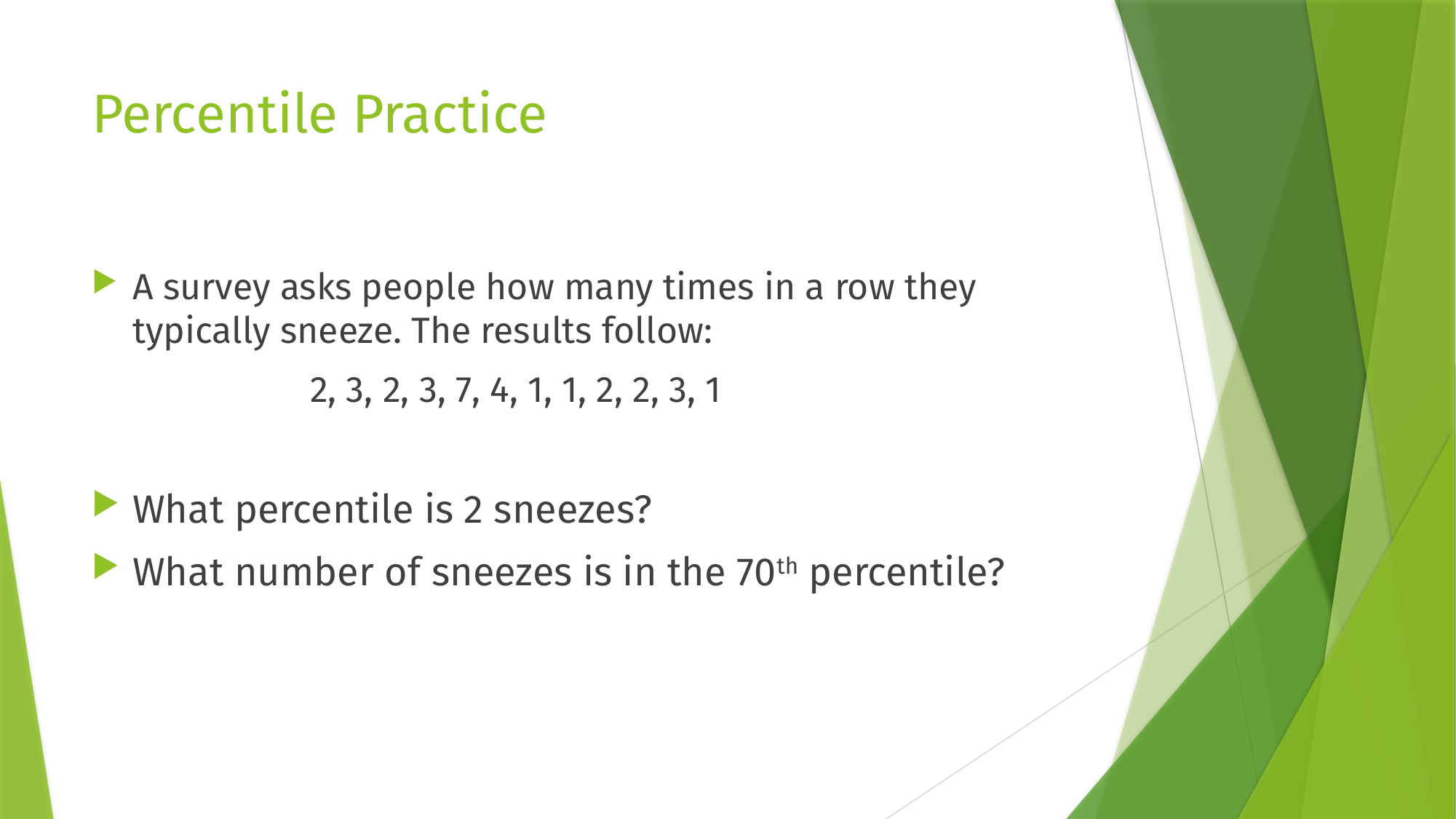

# Percentile Practice
A survey asks people how many times in a row they typically sneeze. The results follow:
		2, 3, 2, 3, 7, 4, 1, 1, 2, 2, 3, 1

What percentile is 2 sneezes?
What number of sneezes is in the 70th percentile?